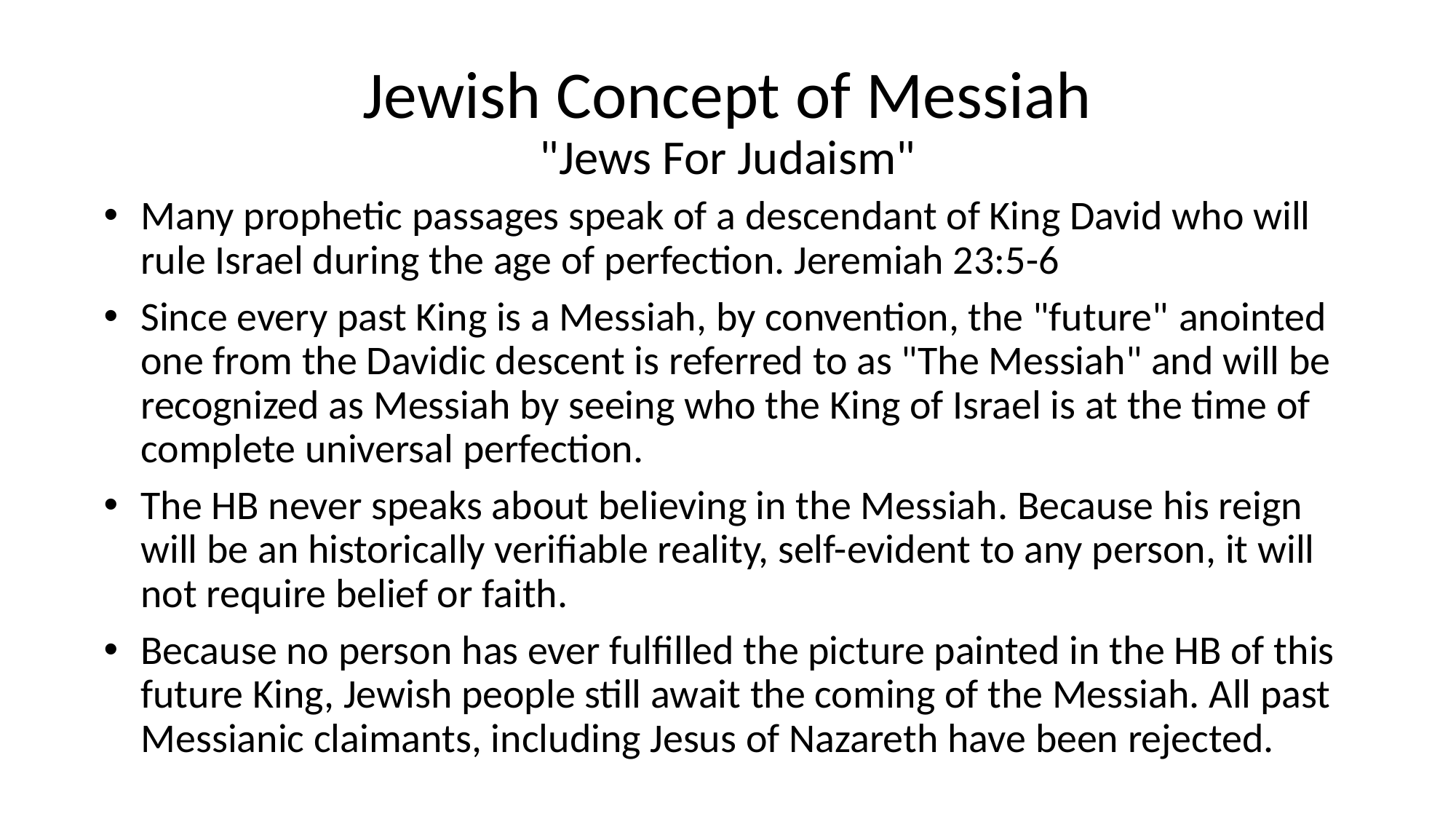

# Jewish Concept of Messiah "Jews For Judaism"
Many prophetic passages speak of a descendant of King David who will rule Israel during the age of perfection. Jeremiah 23:5-6
Since every past King is a Messiah, by convention, the "future" anointed one from the Davidic descent is referred to as "The Messiah" and will be recognized as Messiah by seeing who the King of Israel is at the time of complete universal perfection.
The HB never speaks about believing in the Messiah. Because his reign will be an historically verifiable reality, self-evident to any person, it will not require belief or faith.
Because no person has ever fulfilled the picture painted in the HB of this future King, Jewish people still await the coming of the Messiah. All past Messianic claimants, including Jesus of Nazareth have been rejected.